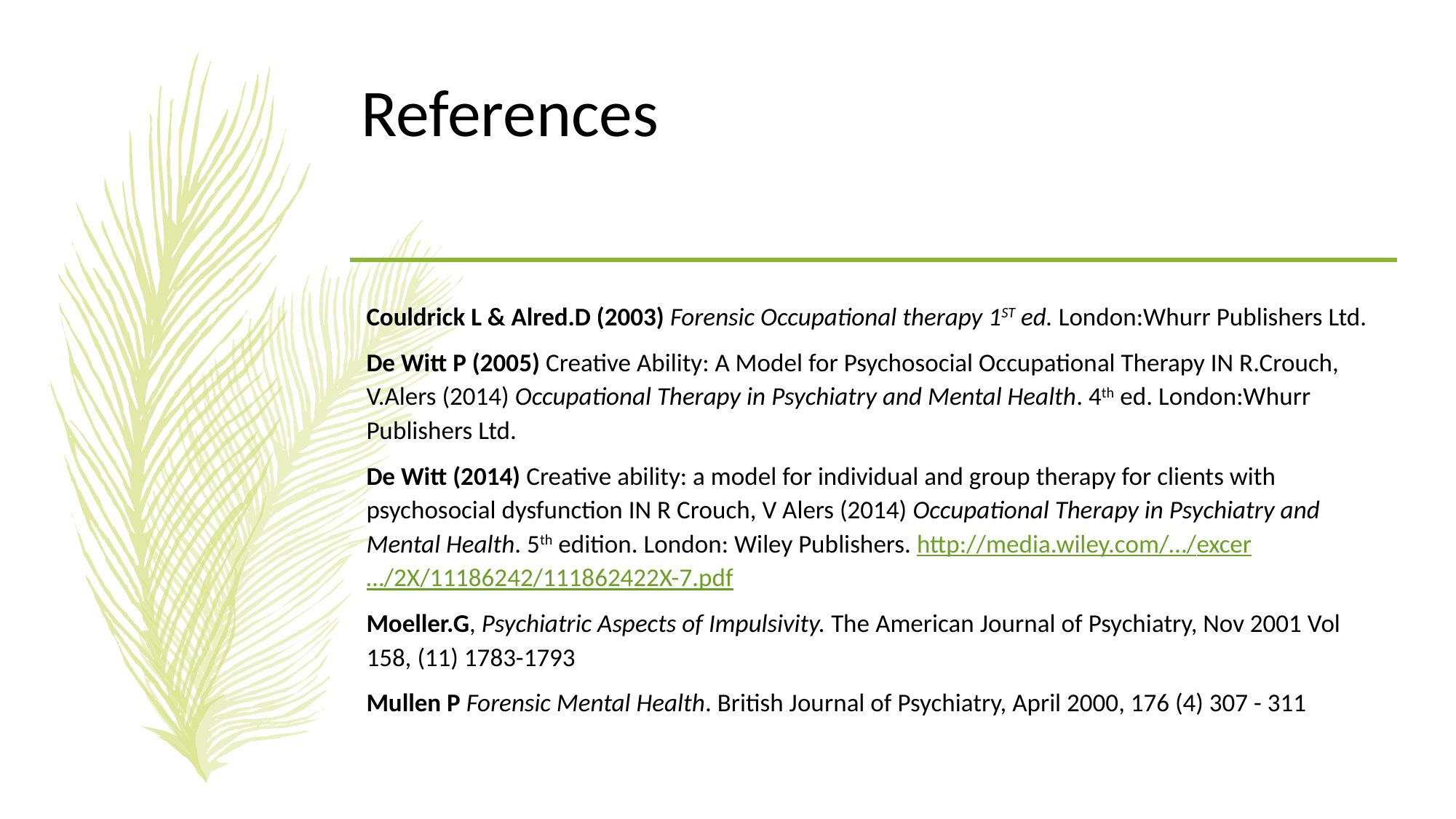

# References
Couldrick L & Alred.D (2003) Forensic Occupational therapy 1ST ed. London:Whurr Publishers Ltd.
De Witt P (2005) Creative Ability: A Model for Psychosocial Occupational Therapy IN R.Crouch, V.Alers (2014) Occupational Therapy in Psychiatry and Mental Health. 4th ed. London:Whurr Publishers Ltd.
De Witt (2014) Creative ability: a model for individual and group therapy for clients with psychosocial dysfunction IN R Crouch, V Alers (2014) Occupational Therapy in Psychiatry and Mental Health. 5th edition. London: Wiley Publishers. http://media.wiley.com/…/excer…/2X/11186242/111862422X-7.pdf
Moeller.G, Psychiatric Aspects of Impulsivity. The American Journal of Psychiatry, Nov 2001 Vol 158, (11) 1783-1793
Mullen P Forensic Mental Health. British Journal of Psychiatry, April 2000, 176 (4) 307 - 311